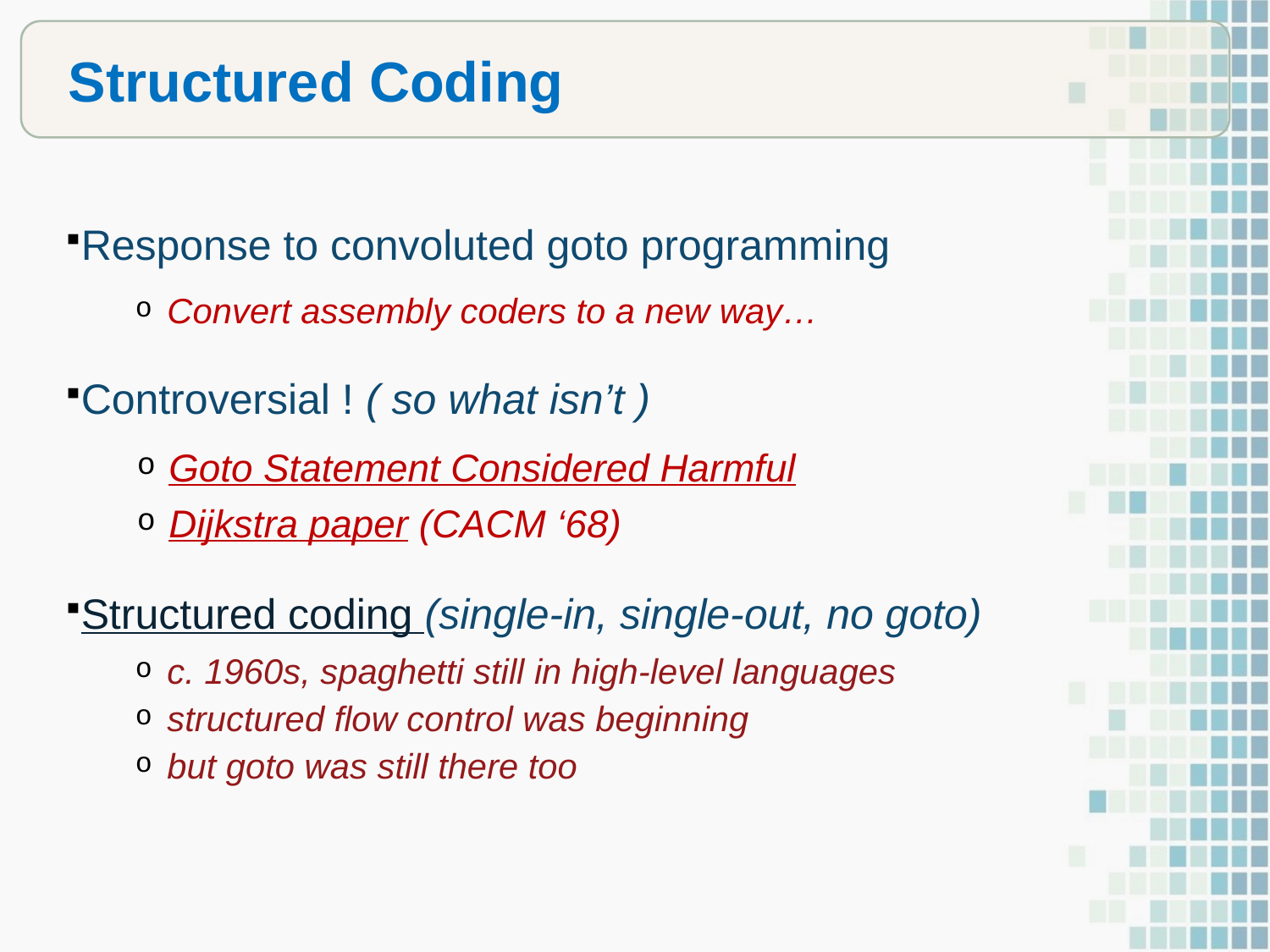

Structured Coding
Response to convoluted goto programming
Convert assembly coders to a new way…
Controversial ! ( so what isn’t )
Goto Statement Considered Harmful
Dijkstra paper (CACM ‘68)
Structured coding (single-in, single-out, no goto)
c. 1960s, spaghetti still in high-level languages
structured flow control was beginning
but goto was still there too